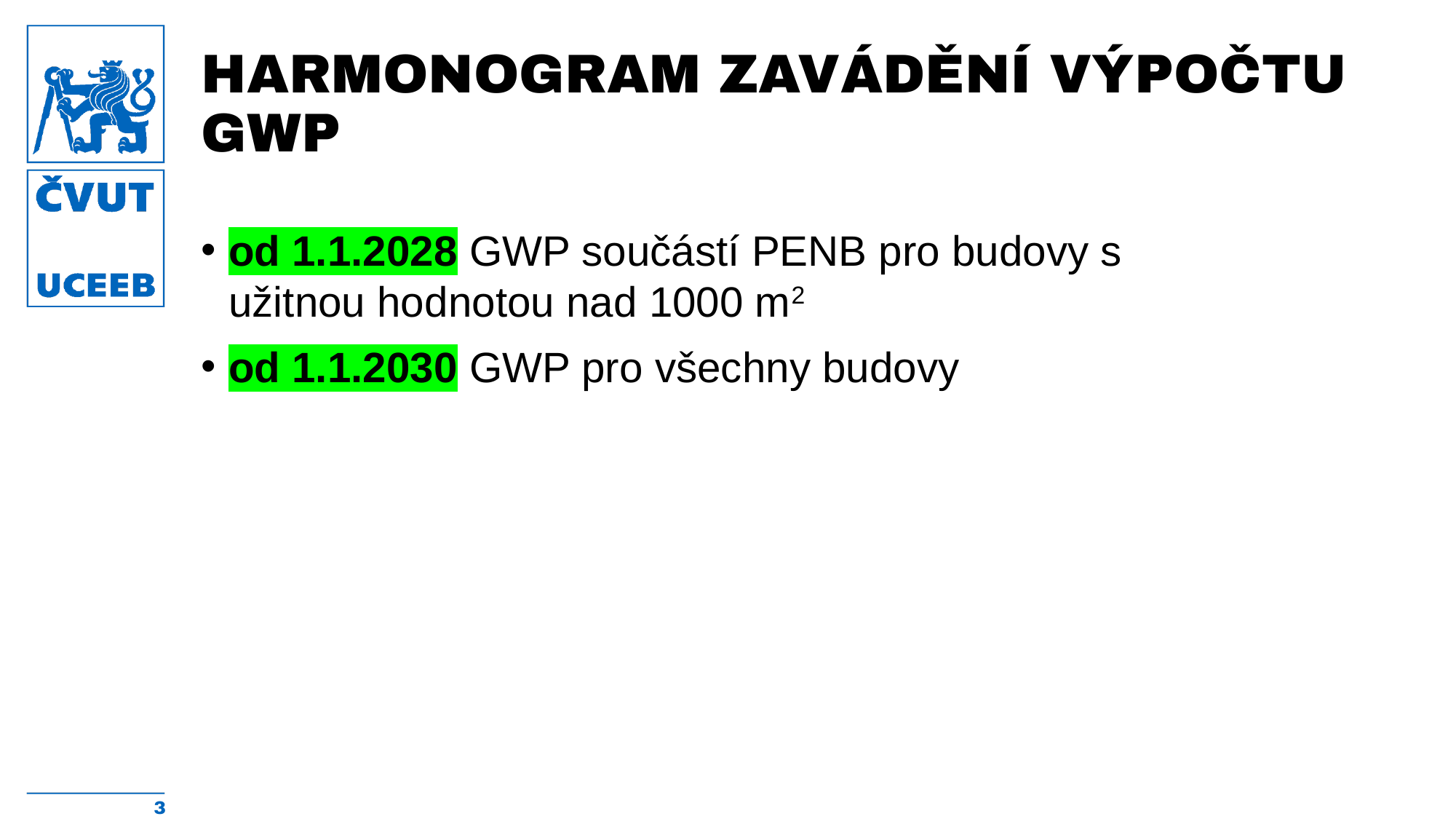

Harmonogram zavádění výpočtu GWP
od 1.1.2028 GWP součástí PENB pro budovy s užitnou hodnotou nad 1000 m2
od 1.1.2030 GWP pro všechny budovy